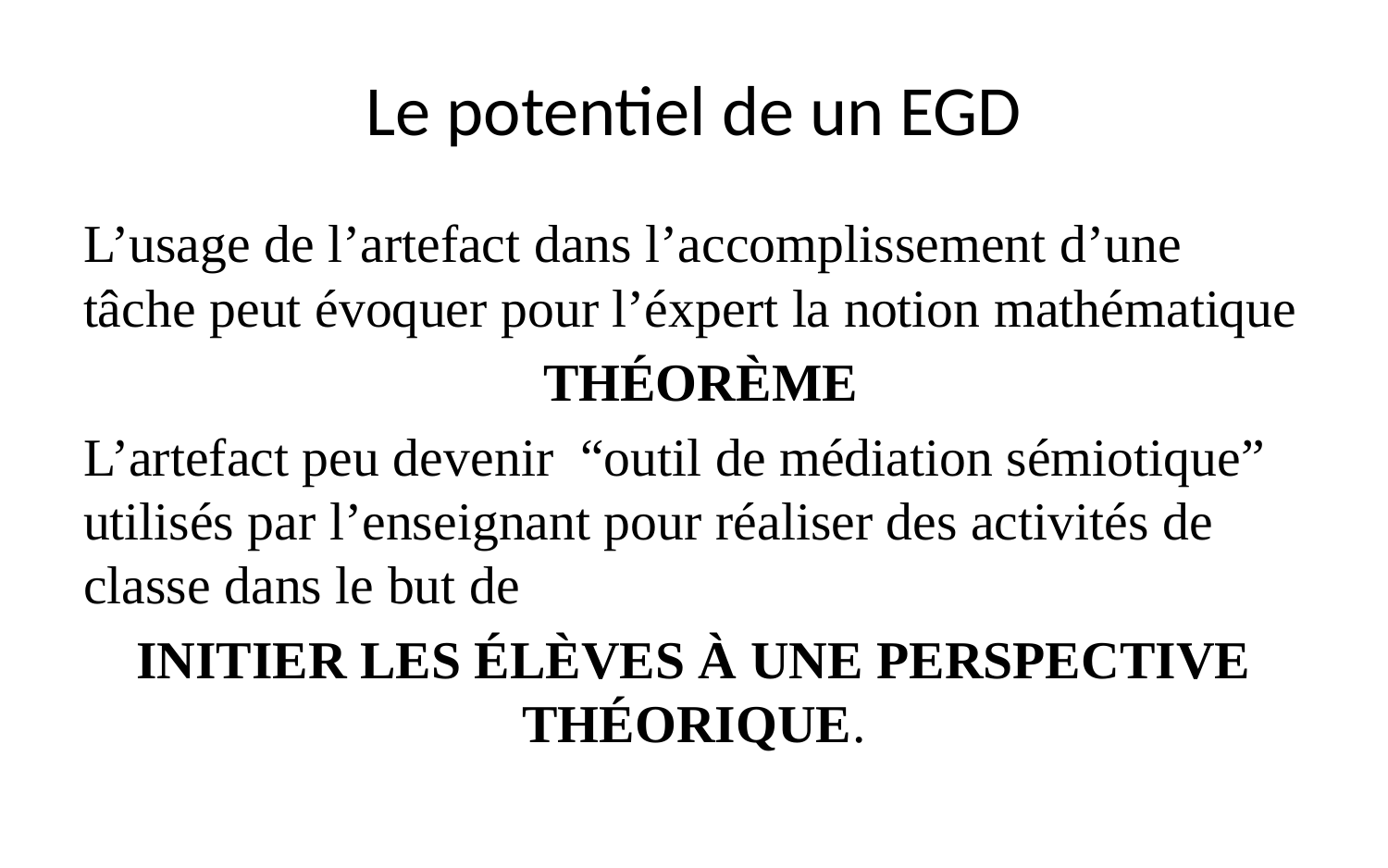

# Le potentiel de un EGD
L’usage de l’artefact dans l’accomplissement d’une tâche peut évoquer pour l’éxpert la notion mathématique
 Théorème
L’artefact peu devenir  “outil de médiation sémiotique” utilisés par l’enseignant pour réaliser des activités de classe dans le but de
initier les élèves à une perspective théorique.